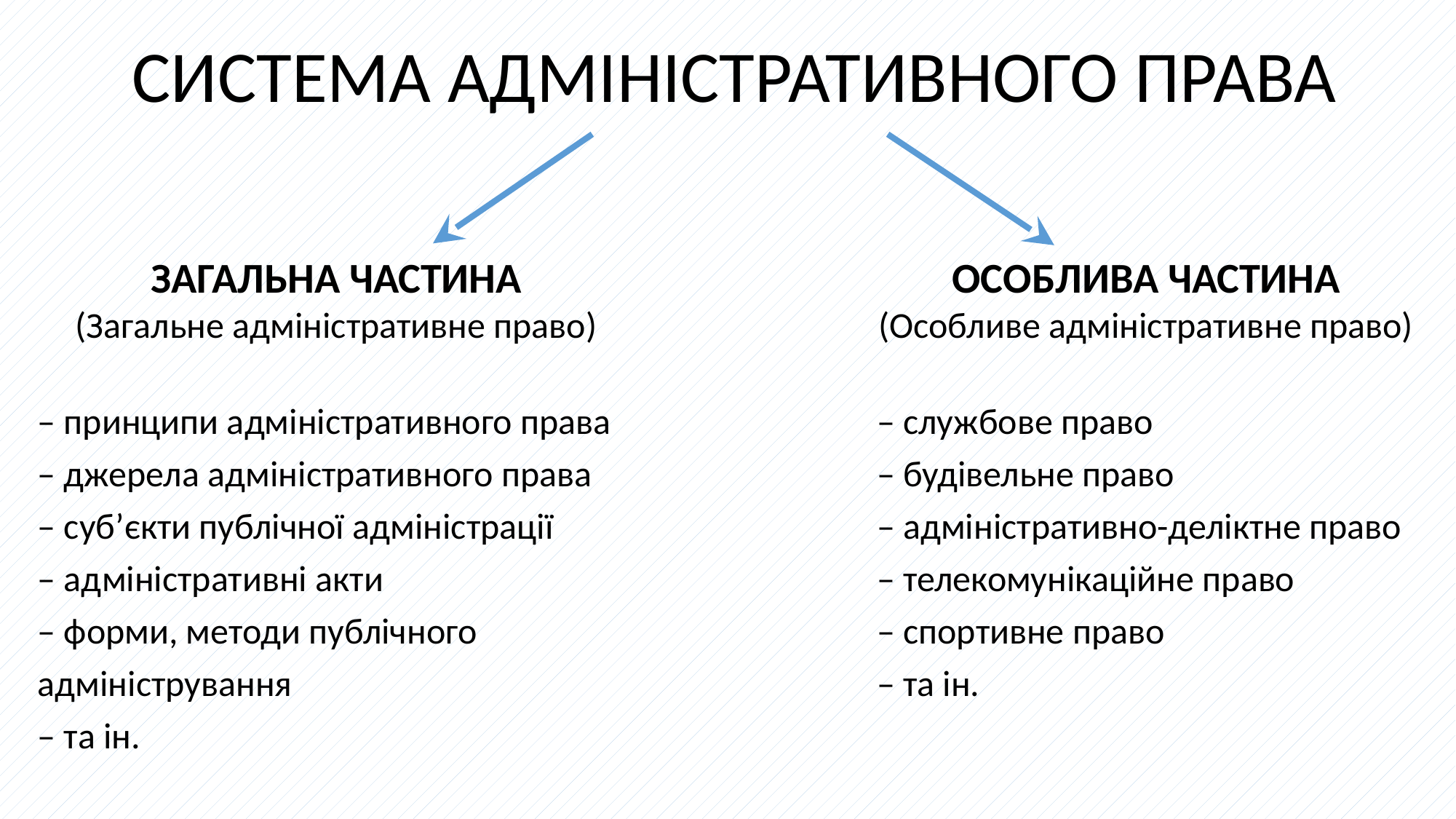

# СИСТЕМА АДМІНІСТРАТИВНОГО ПРАВА
ЗАГАЛЬНА ЧАСТИНА
(Загальне адміністративне право)

– принципи адміністративного права
– джерела адміністративного права
– суб’єкти публічної адміністрації
– адміністративні акти
– форми, методи публічного адміністрування
– та ін.
ОСОБЛИВА ЧАСТИНА
(Особливе адміністративне право)

– службове право
– будівельне право
– адміністративно-деліктне право
– телекомунікаційне право
– спортивне право
– та ін.